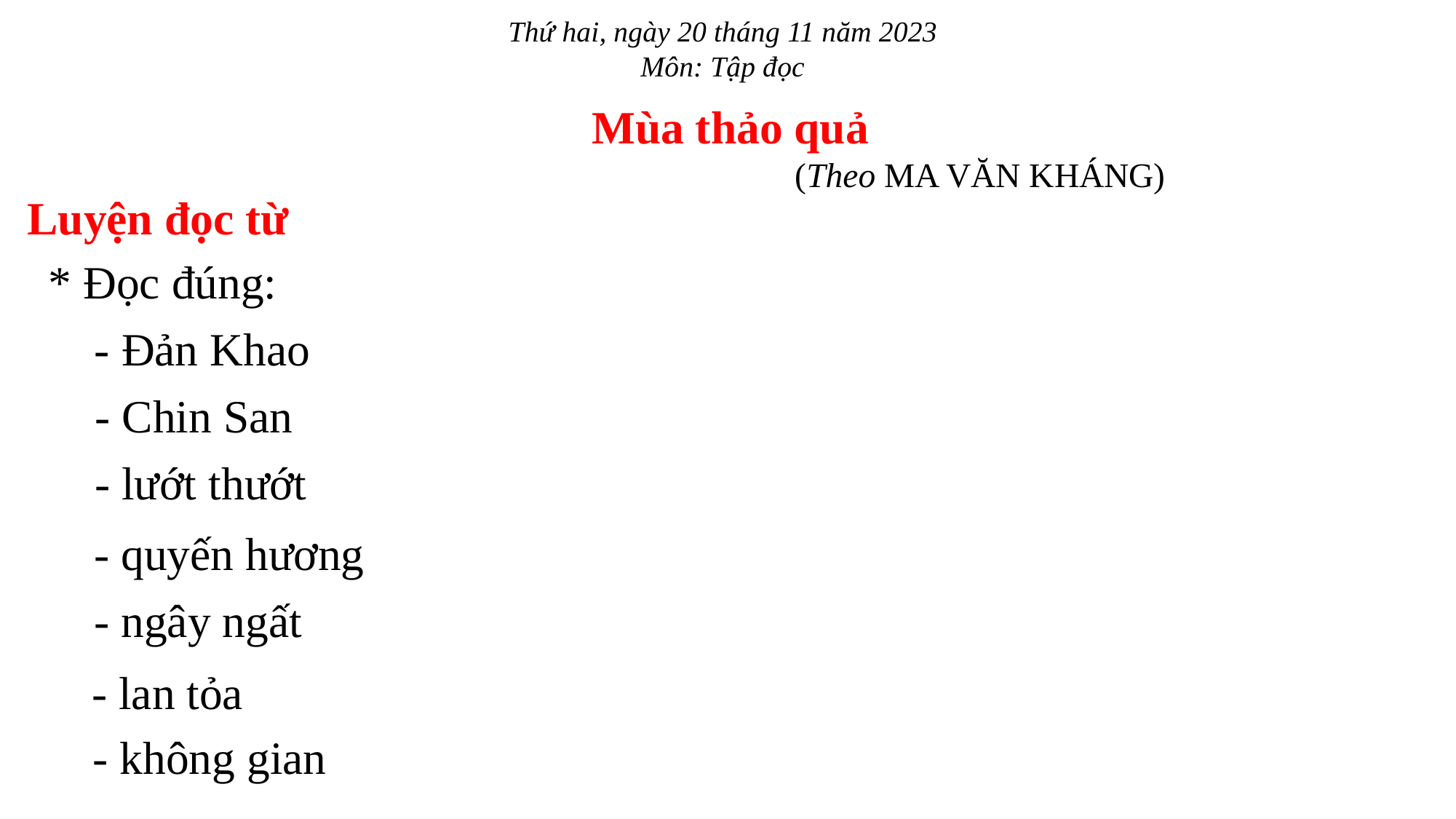

Thứ hai, ngày 20 tháng 11 năm 2023
Môn: Tập đọc
Mùa thảo quả
(Theo MA VĂN KHÁNG)
Luyện đọc từ
* Đọc đúng:
- Đản Khao
- Chin San
- lướt thướt
- quyến hương
- ngây ngất
- lan tỏa
- không gian